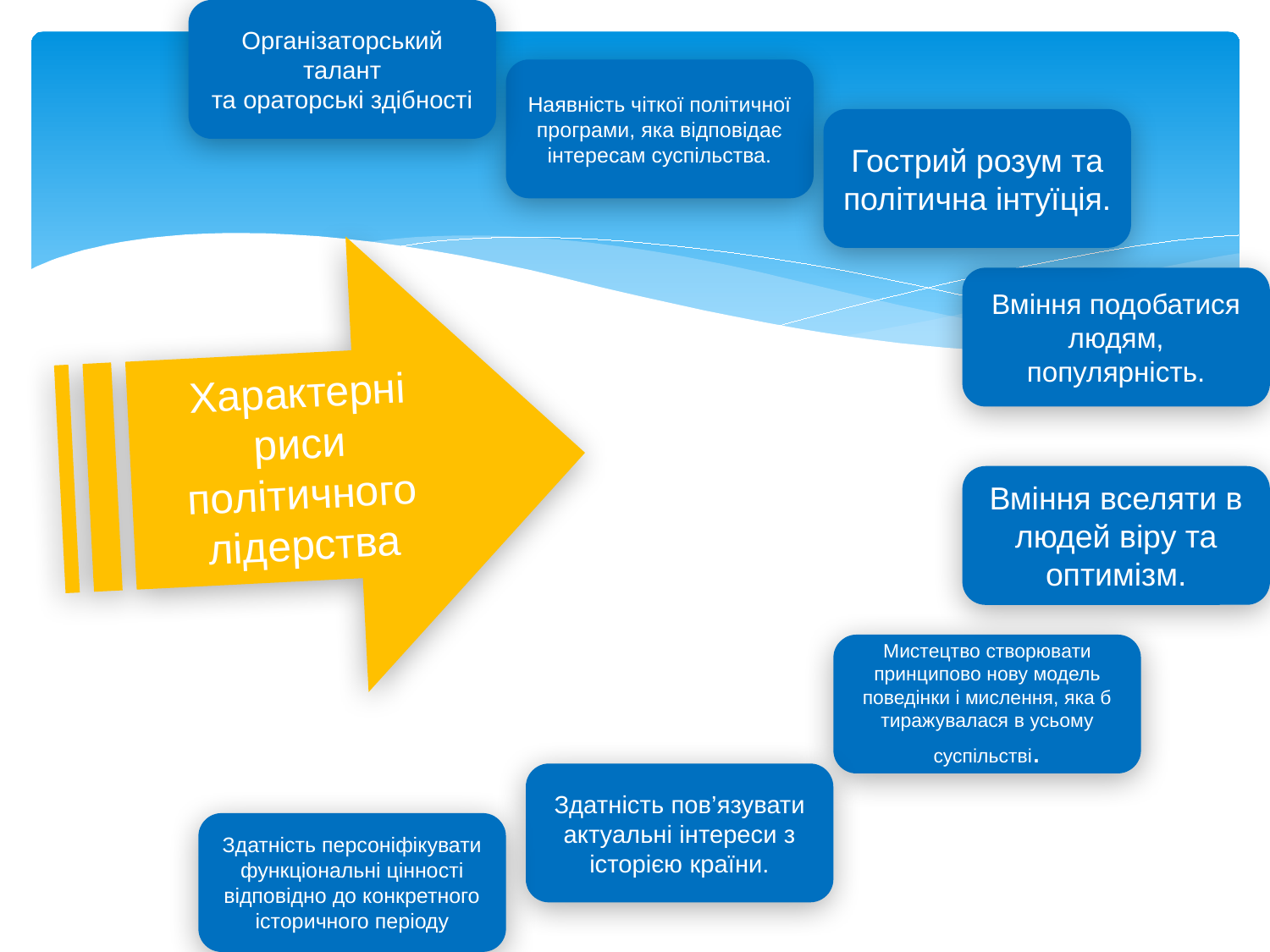

Організаторський талант
та ораторські здібності
Наявність чіткої політичної програми, яка відповідає інтересам суспільства.
Гострий розум та політична інтуїція.
Характерні риси
політичного лідерства
Вміння подобатися людям, популярність.
Вміння вселяти в людей віру та оптимізм.
Мистецтво створювати принципово нову модель поведінки і мислення, яка б тиражувалася в усьому суспільстві.
Здатність пов’язувати актуальні інтереси з історією країни.
Здатність персоніфікувати функціональні цінності відповідно до конкретного історичного періоду